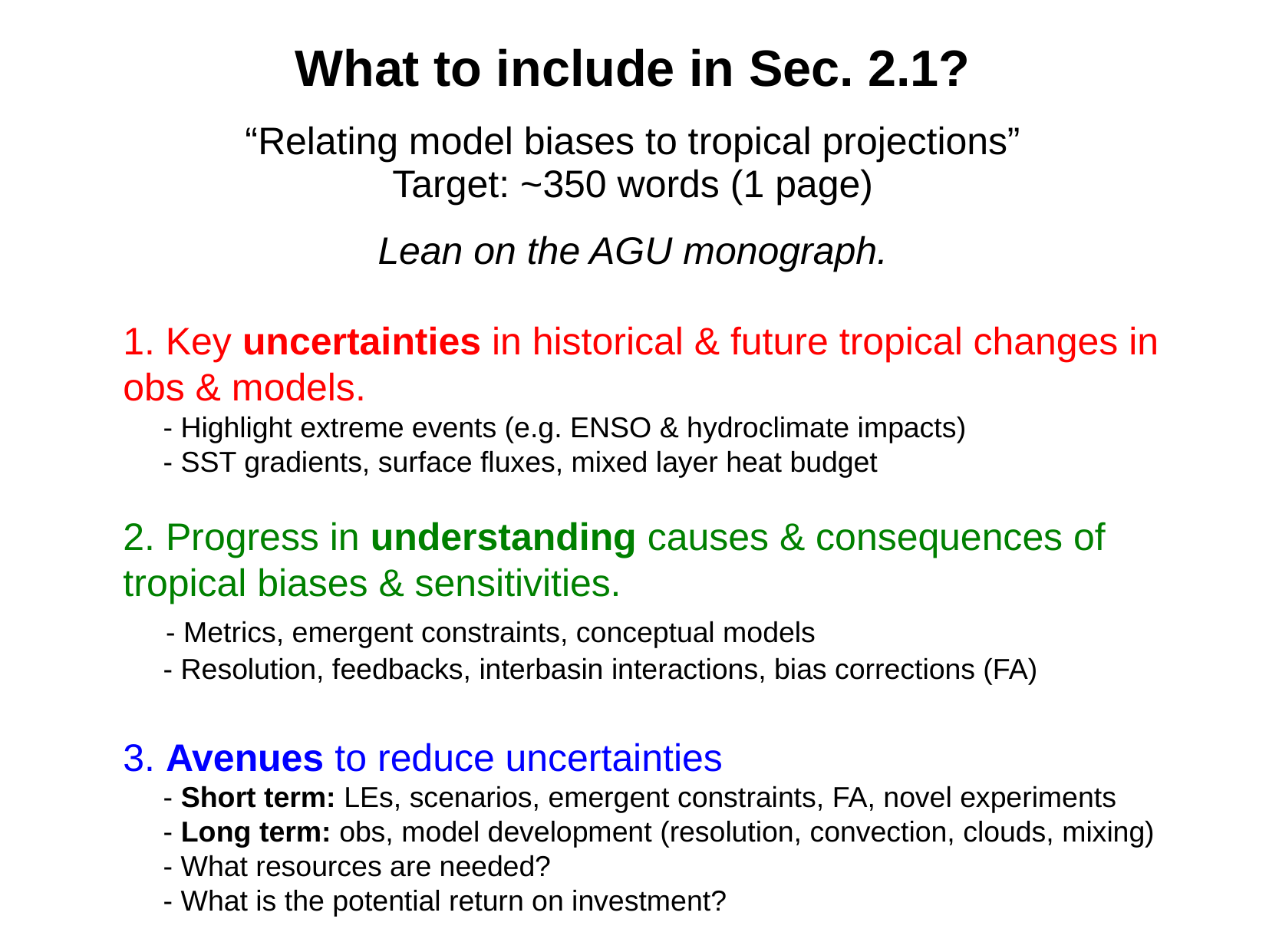

What to include in Sec. 2.1?
“Relating model biases to tropical projections”
Target: ~350 words (1 page)
Lean on the AGU monograph.
1. Key uncertainties in historical & future tropical changes in obs & models.
     - Highlight extreme events (e.g. ENSO & hydroclimate impacts)
     - SST gradients, surface fluxes, mixed layer heat budget
2. Progress in understanding causes & consequences of tropical biases & sensitivities.
     - Metrics, emergent constraints, conceptual models
     - Resolution, feedbacks, interbasin interactions, bias corrections (FA)
3. Avenues to reduce uncertainties
     - Short term: LEs, scenarios, emergent constraints, FA, novel experiments
     - Long term: obs, model development (resolution, convection, clouds, mixing)
     - What resources are needed?
     - What is the potential return on investment?